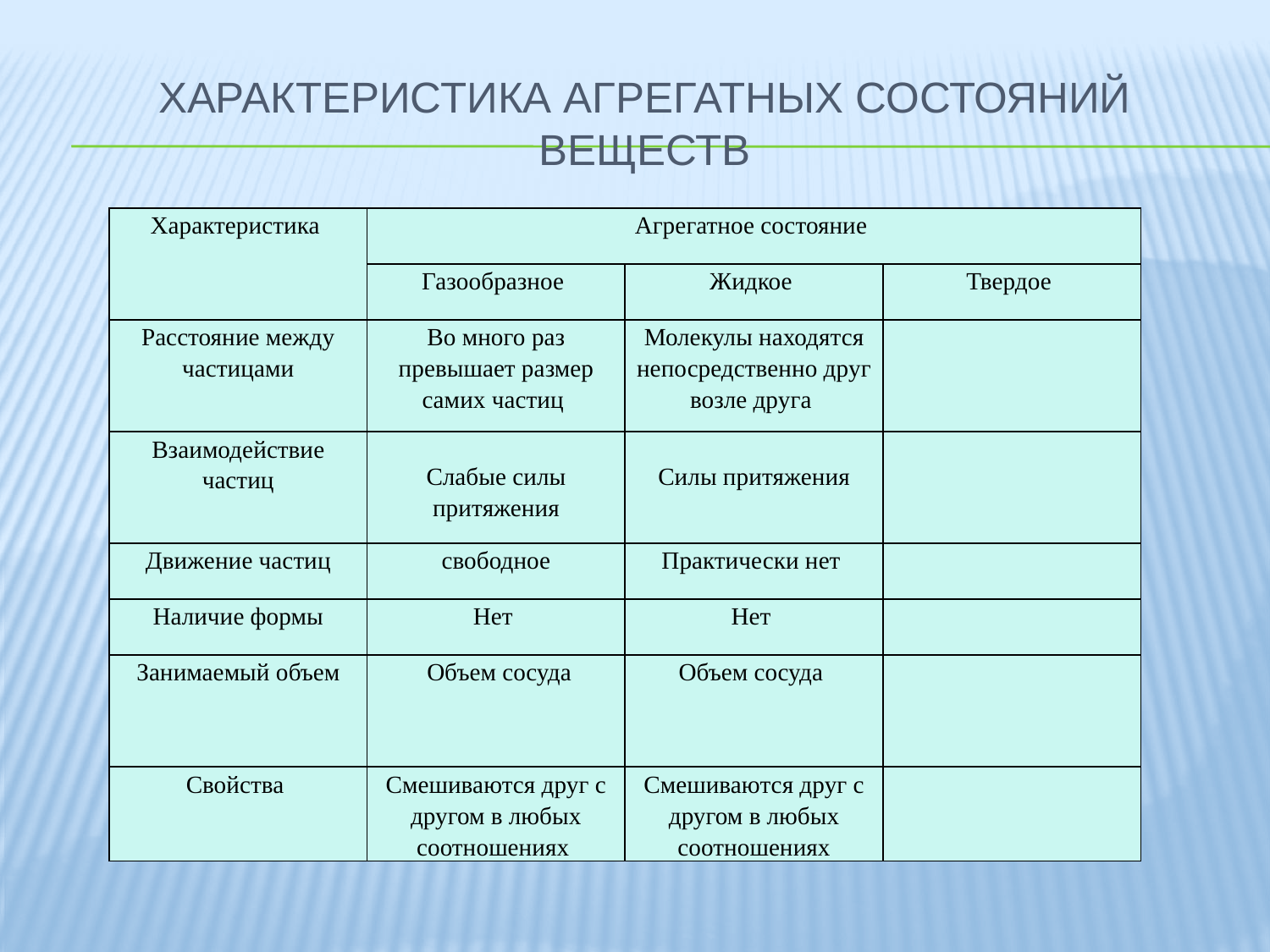

# Характеристика агрегатных состояний веществ
| Характеристика | Агрегатное состояние |  |  |
| --- | --- | --- | --- |
|  | Газообразное | Жидкое | Твердое |
| Расстояние между частицами | Во много раз превышает размер самих частиц | Молекулы находятся непосредственно друг возле друга |  |
| Взаимодействие частиц | Слабые силы притяжения | Силы притяжения |  |
| Движение частиц | свободное | Практически нет |  |
| Наличие формы | Нет | Нет |  |
| Занимаемый объем | Объем сосуда | Объем сосуда |  |
| Свойства | Смешиваются друг с другом в любых соотношениях | Смешиваются друг с другом в любых соотношениях |  |